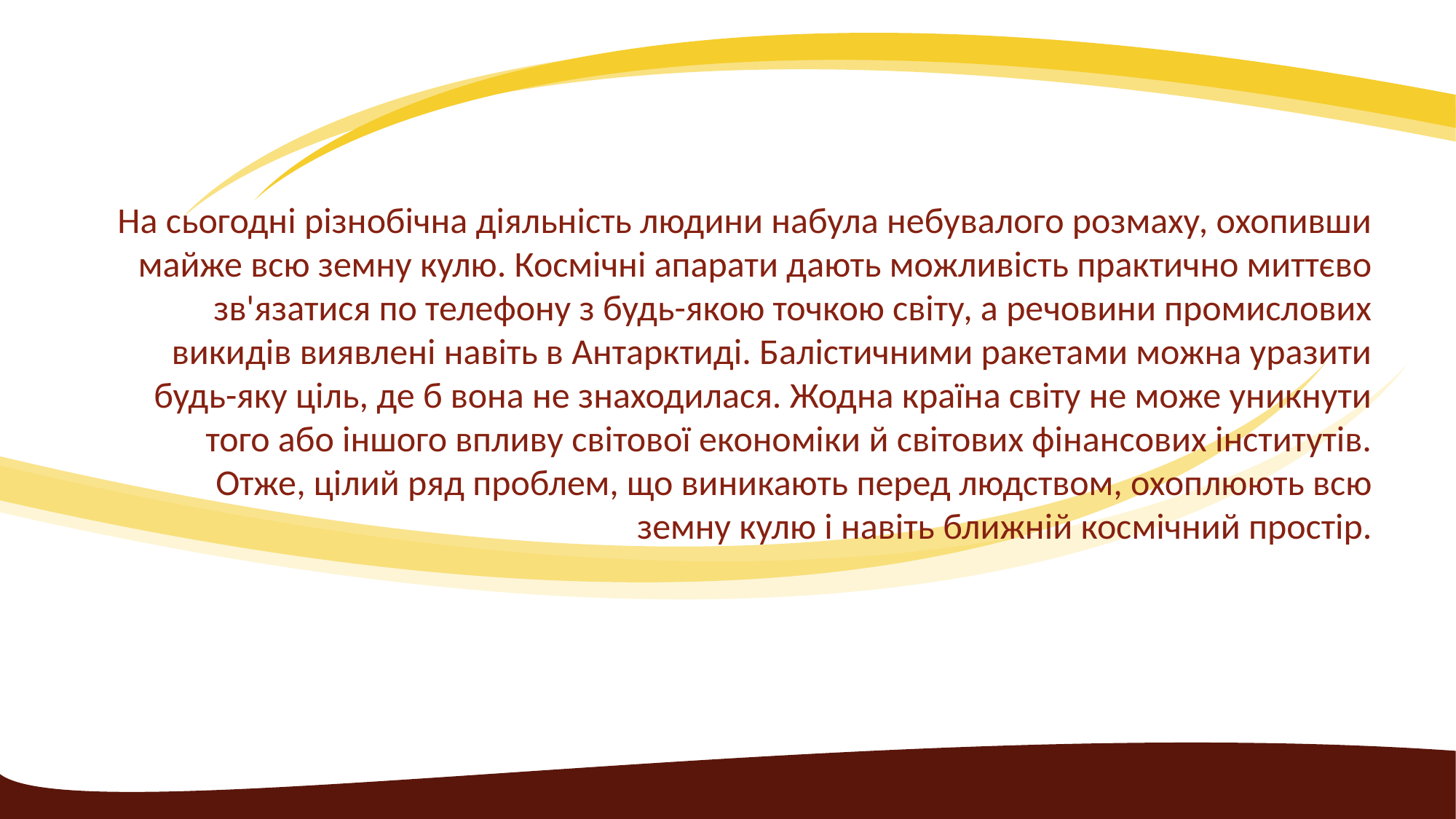

#
На сьогодні різнобічна діяльність людини набула небувалого розмаху, охопивши майже всю земну кулю. Космічні апарати дають можливість практично миттєво зв'язатися по телефону з будь-якою точкою світу, а речовини промислових викидів виявлені навіть в Антарктиді. Балістичними ракетами можна уразити будь-яку ціль, де б вона не знаходилася. Жодна країна світу не може уникнути того або іншого впливу світової економіки й світових фінансових інститутів. Отже, цілий ряд проблем, що виникають перед людством, охоплюють всю земну кулю і навіть ближній космічний простір.